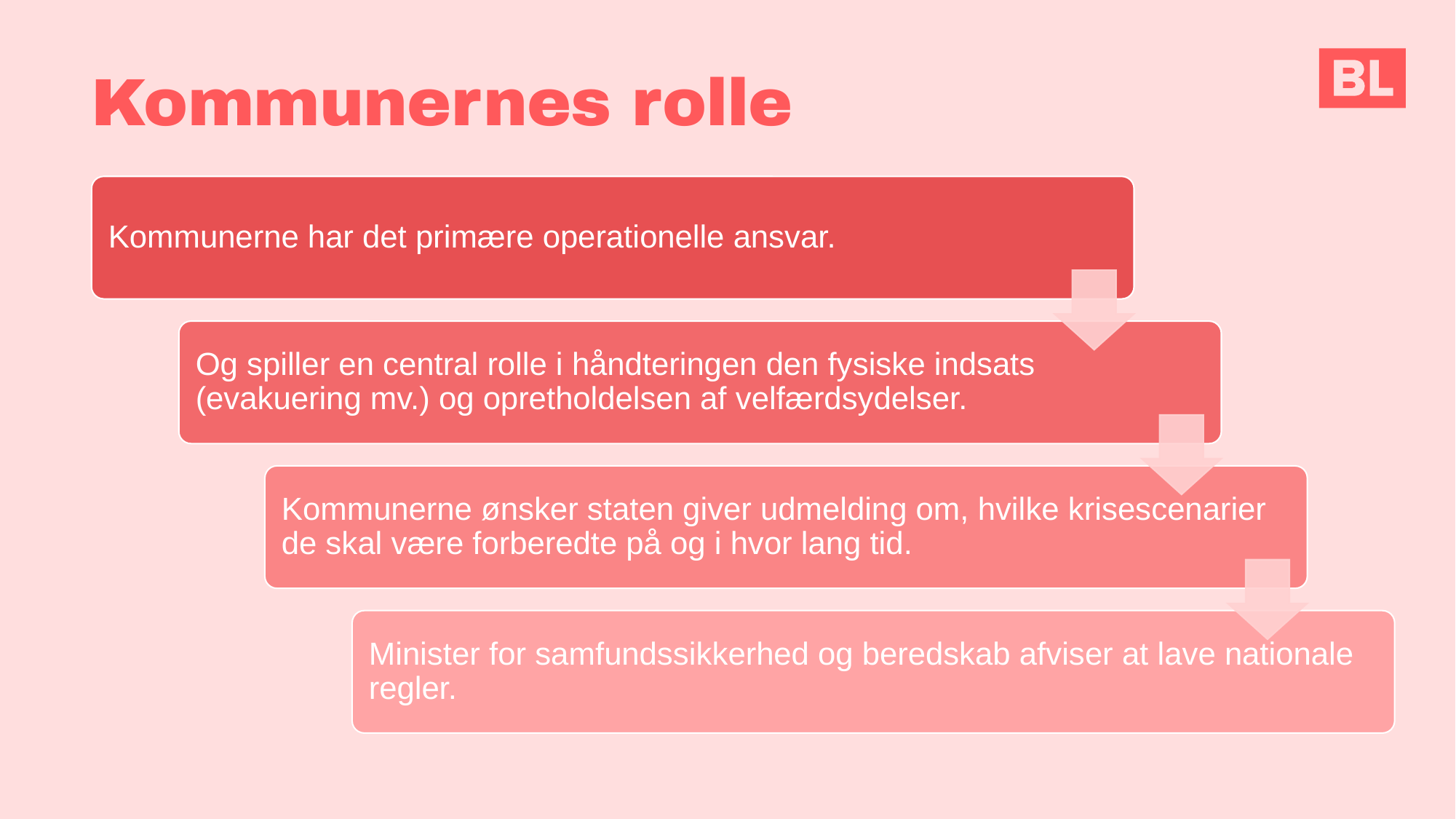

# Kommunernes rolle
Kommunerne har det primære operationelle ansvar.
Og spiller en central rolle i håndteringen den fysiske indsats (evakuering mv.) og opretholdelsen af velfærdsydelser.
Kommunerne ønsker staten giver udmelding om, hvilke krisescenarier de skal være forberedte på og i hvor lang tid.
Minister for samfundssikkerhed og beredskab afviser at lave nationale regler.